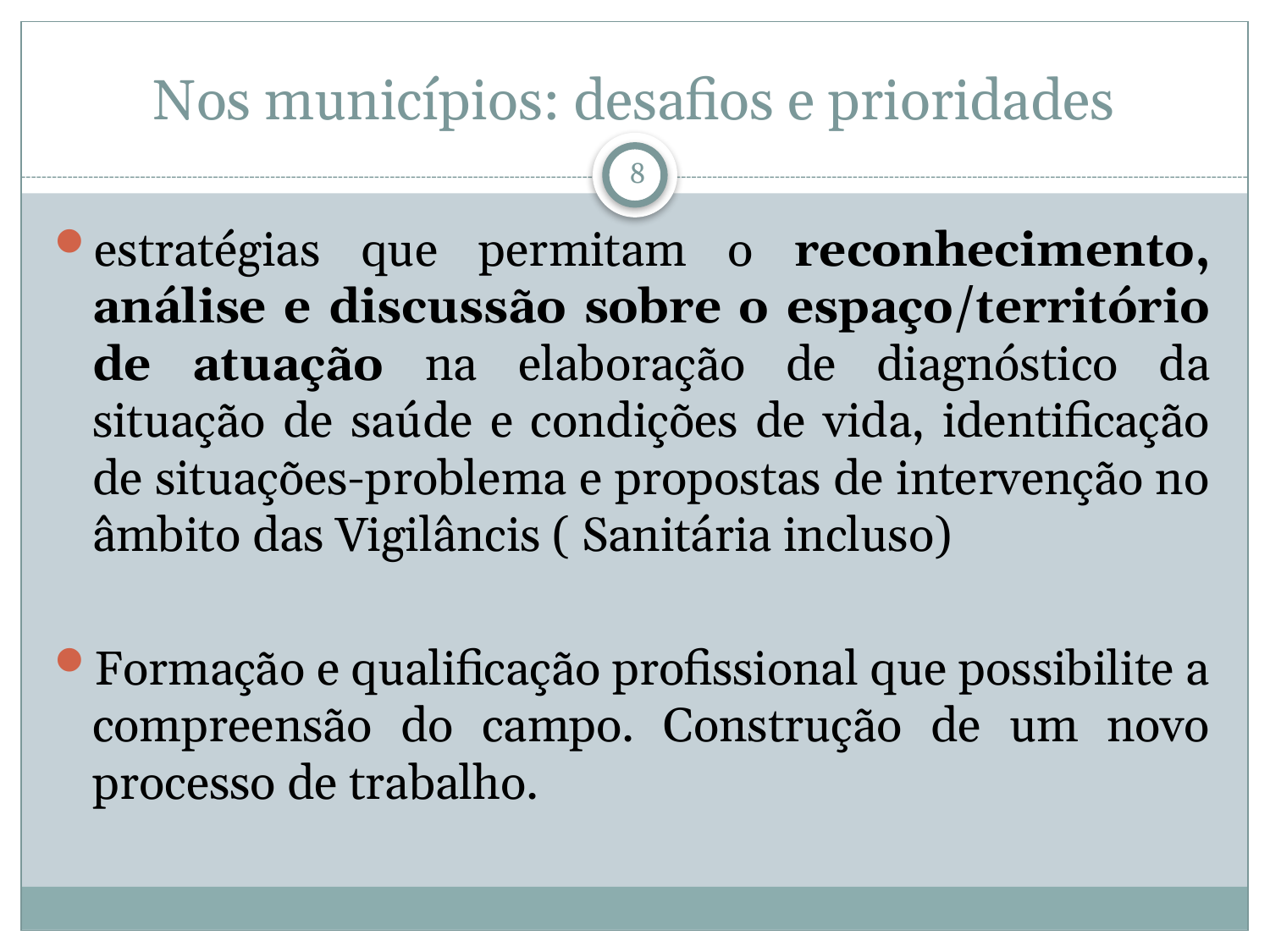

# Nos municípios: desafios e prioridades
8
estratégias que permitam o reconhecimento, análise e discussão sobre o espaço/território de atuação na elaboração de diagnóstico da situação de saúde e condições de vida, identificação de situações-problema e propostas de intervenção no âmbito das Vigilâncis ( Sanitária incluso)

Formação e qualificação profissional que possibilite a compreensão do campo. Construção de um novo processo de trabalho.